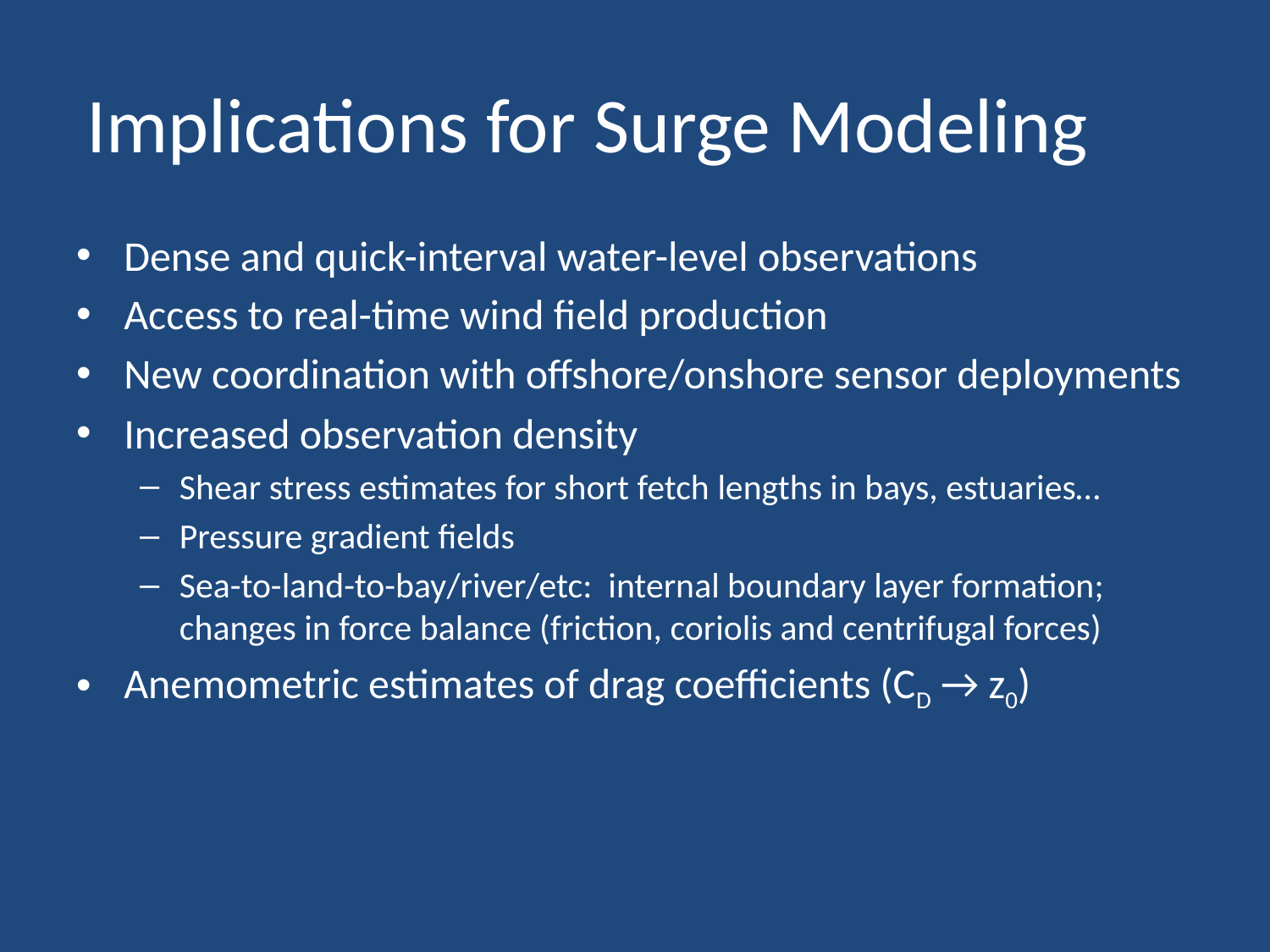

# Implications for Surge Modeling
Dense and quick-interval water-level observations
Access to real-time wind field production
New coordination with offshore/onshore sensor deployments
Increased observation density
Shear stress estimates for short fetch lengths in bays, estuaries…
Pressure gradient fields
Sea-to-land-to-bay/river/etc:  internal boundary layer formation;  changes in force balance (friction, coriolis and centrifugal forces)
Anemometric estimates of drag coefficients (CD → z0)